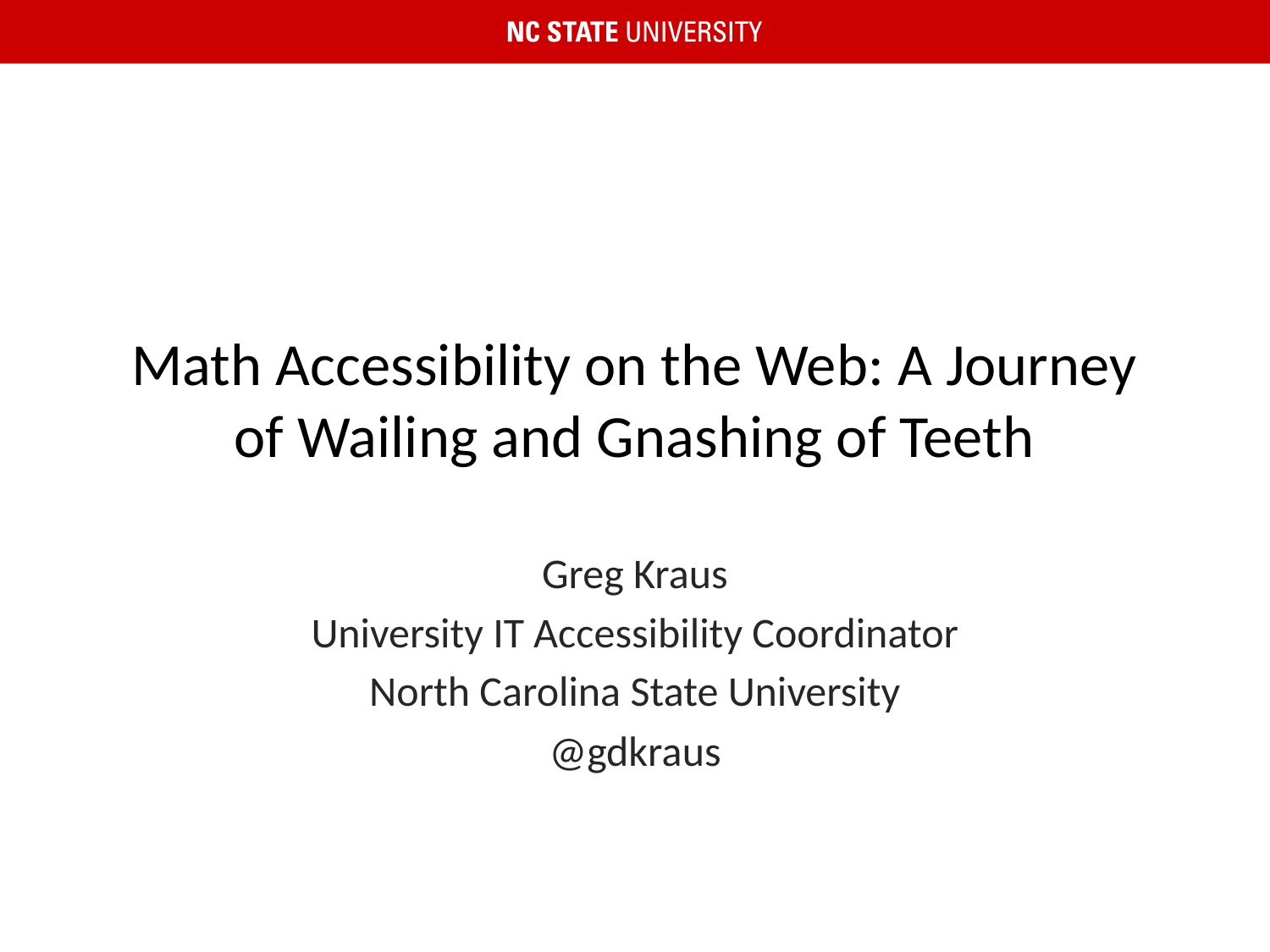

# Math Accessibility on the Web: A Journey of Wailing and Gnashing of Teeth
Greg Kraus
University IT Accessibility Coordinator
North Carolina State University
@gdkraus